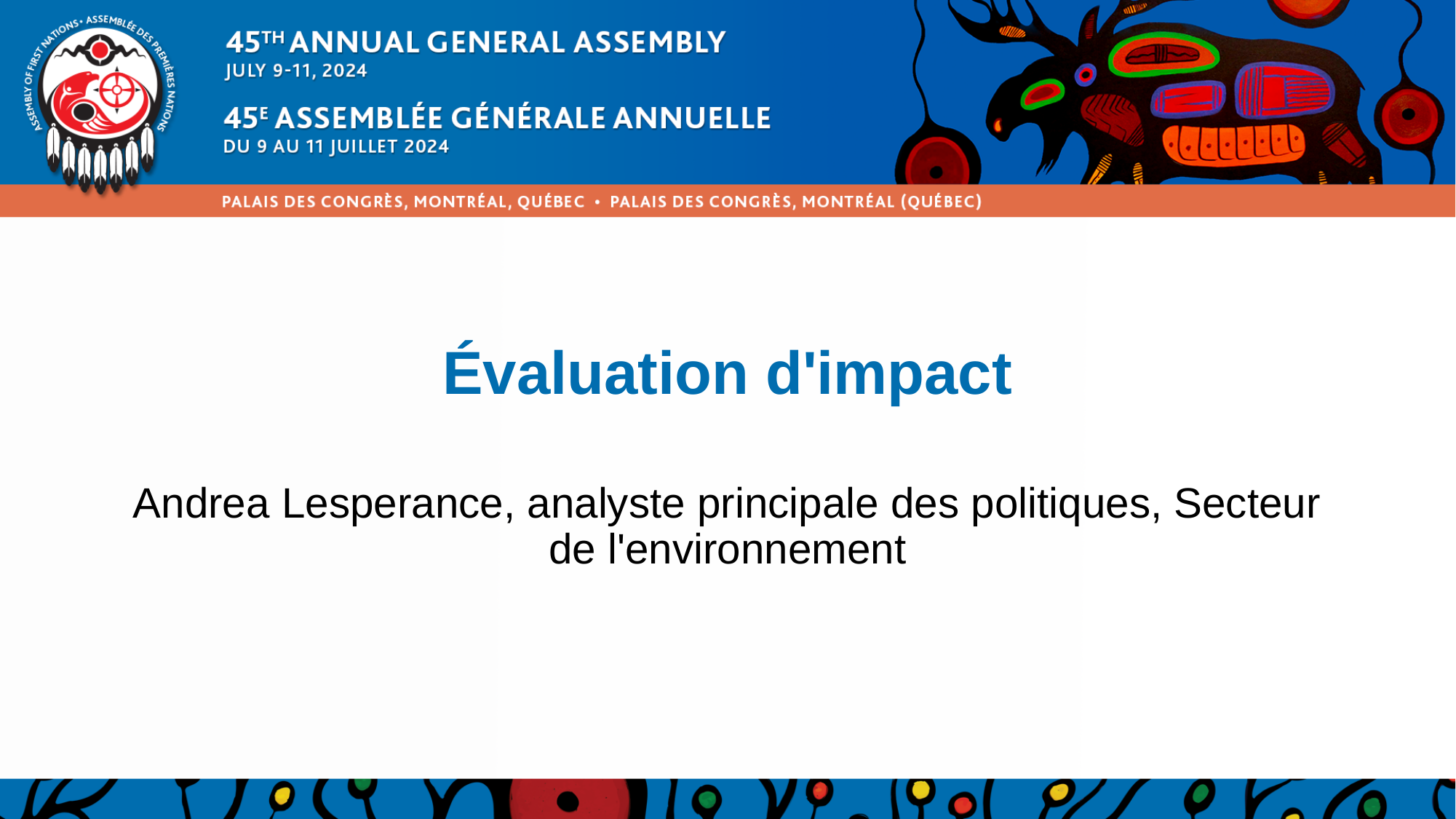

# Évaluation d'impact

Andrea Lesperance, analyste principale des politiques, Secteur de l'environnement